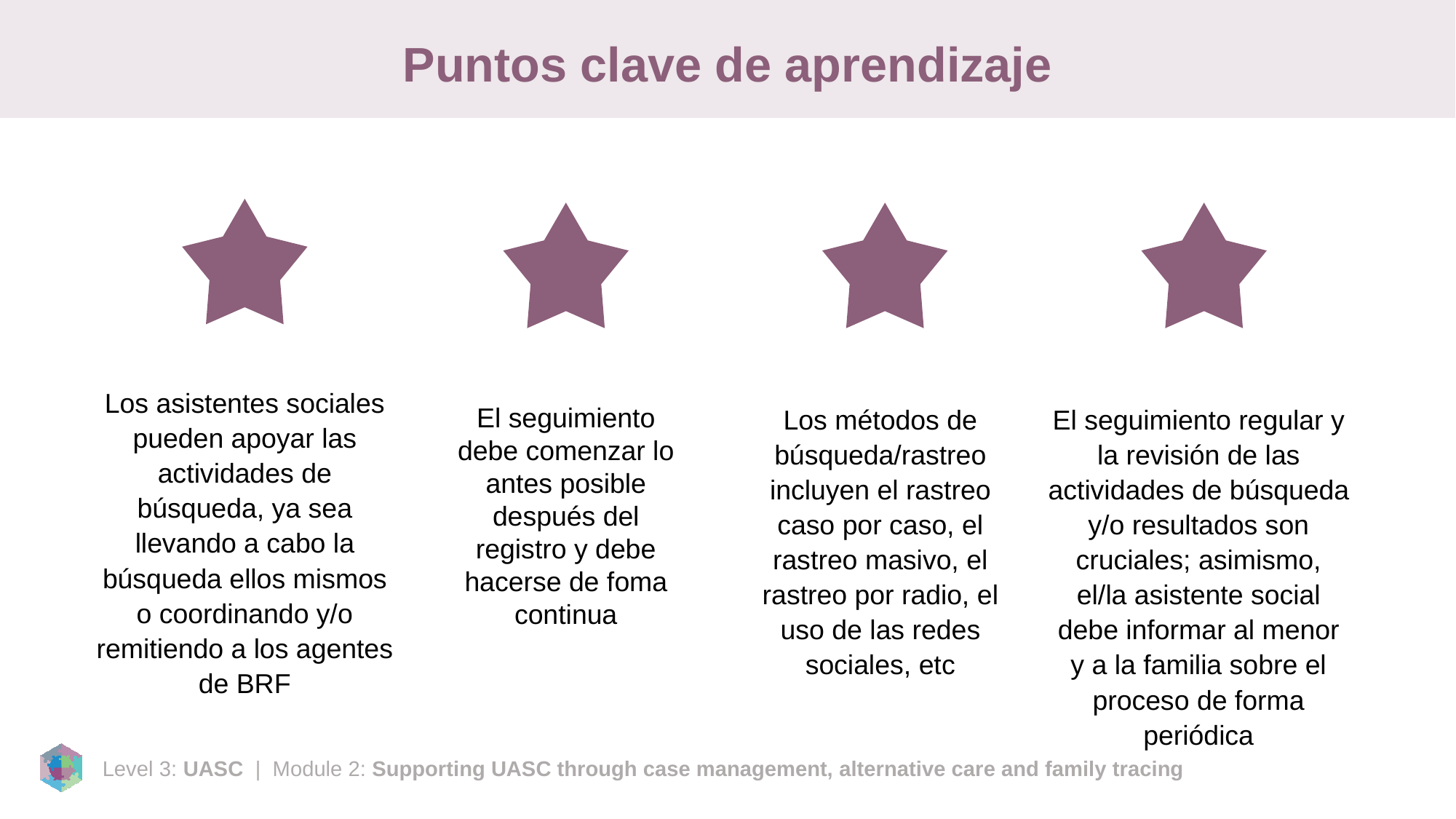

# Puntos clave de aprendizaje

Los asistentes sociales pueden apoyar las actividades de búsqueda, ya sea llevando a cabo la búsqueda ellos mismos o coordinando y/o remitiendo a los agentes de BRF
Los métodos de búsqueda/rastreo incluyen el rastreo caso por caso, el rastreo masivo, el rastreo por radio, el uso de las redes sociales, etc
El seguimiento regular y la revisión de las actividades de búsqueda y/o resultados son cruciales; asimismo, el/la asistente social debe informar al menor y a la familia sobre el proceso de forma periódica
El seguimiento debe comenzar lo antes posible después del registro y debe hacerse de foma continua